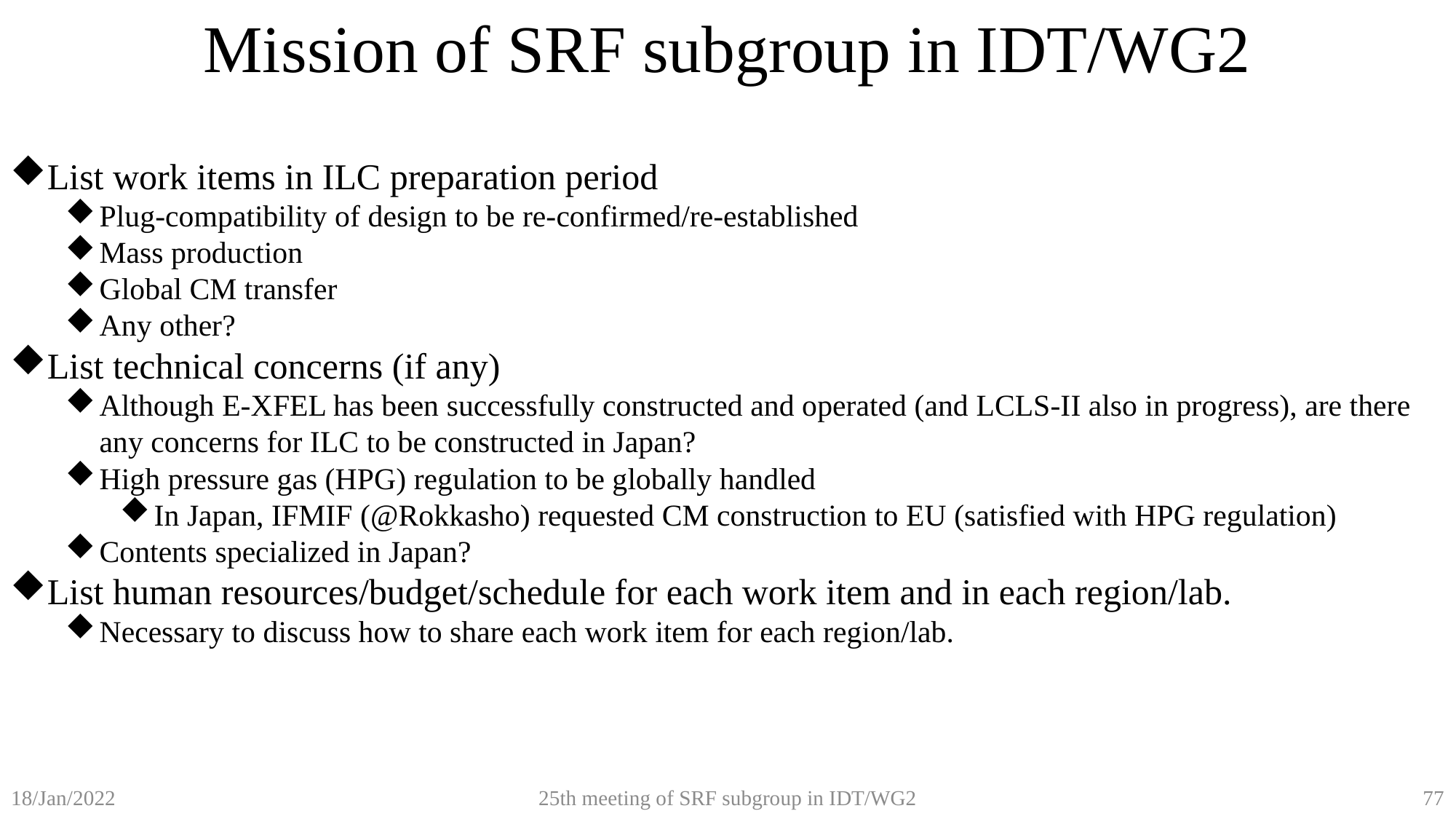

Mission of SRF subgroup in IDT/WG2
List work items in ILC preparation period
Plug-compatibility of design to be re-confirmed/re-established
Mass production
Global CM transfer
Any other?
List technical concerns (if any)
Although E-XFEL has been successfully constructed and operated (and LCLS-II also in progress), are there any concerns for ILC to be constructed in Japan?
High pressure gas (HPG) regulation to be globally handled
In Japan, IFMIF (@Rokkasho) requested CM construction to EU (satisfied with HPG regulation)
Contents specialized in Japan?
List human resources/budget/schedule for each work item and in each region/lab.
Necessary to discuss how to share each work item for each region/lab.
25th meeting of SRF subgroup in IDT/WG2
77
18/Jan/2022